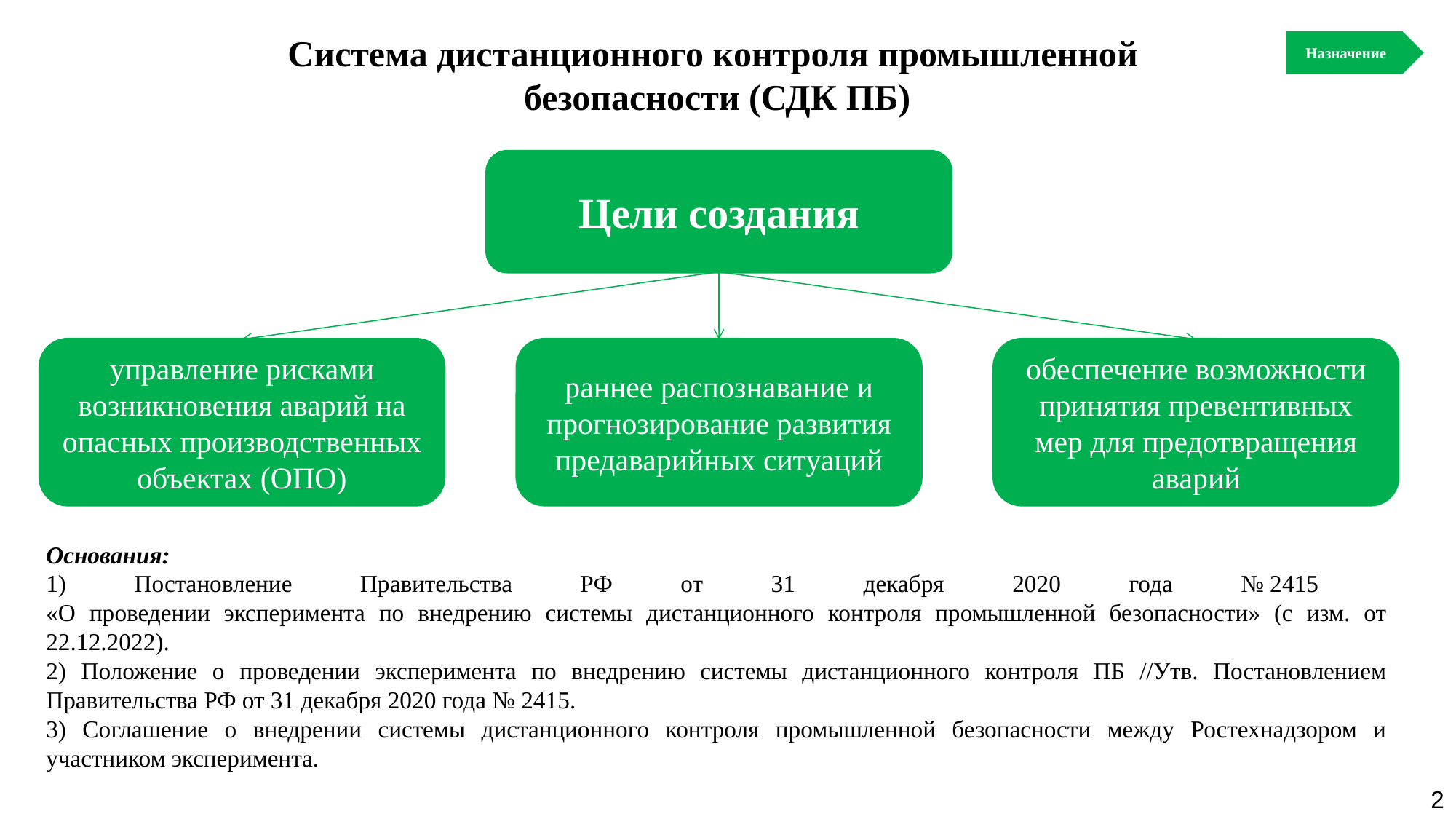

Система дистанционного контроля промышленной
безопасности (СДК ПБ)
Назначение
Цели создания
управление рисками возникновения аварий на опасных производственных объектах (ОПО)
раннее распознавание и прогнозирование развития предаварийных ситуаций
обеспечение возможности принятия превентивных мер для предотвращения аварий

Основания:
1) Постановление Правительства РФ от 31 декабря 2020 года № 2415
«О проведении эксперимента по внедрению системы дистанционного контроля промышленной безопасности» (с изм. от 22.12.2022).
2) Положение о проведении эксперимента по внедрению системы дистанционного контроля ПБ //Утв. Постановлением Правительства РФ от 31 декабря 2020 года № 2415.
3) Соглашение о внедрении системы дистанционного контроля промышленной безопасности между Ростехнадзором и участником эксперимента.

2